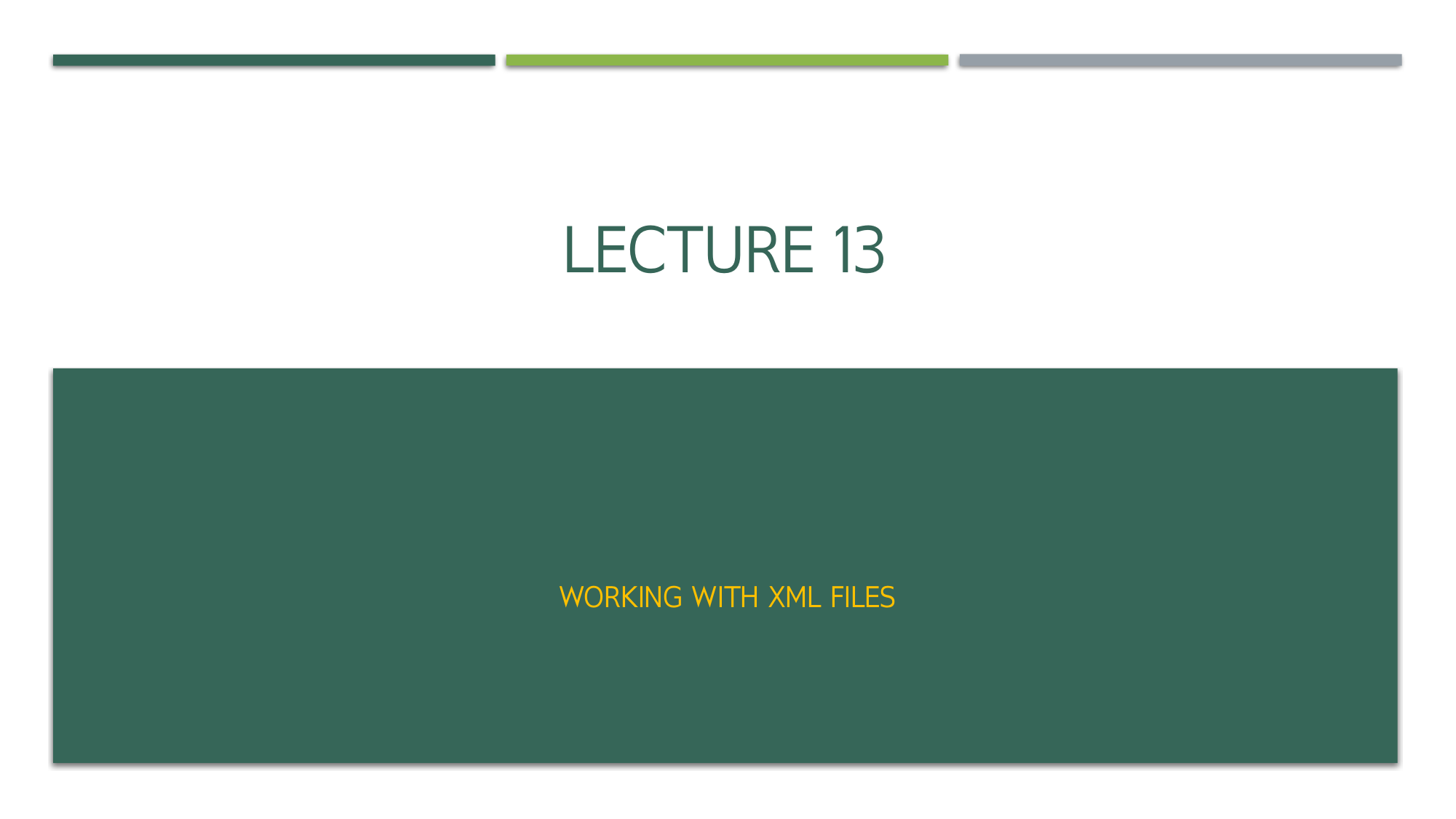

# Lecture 13
Working with XML files